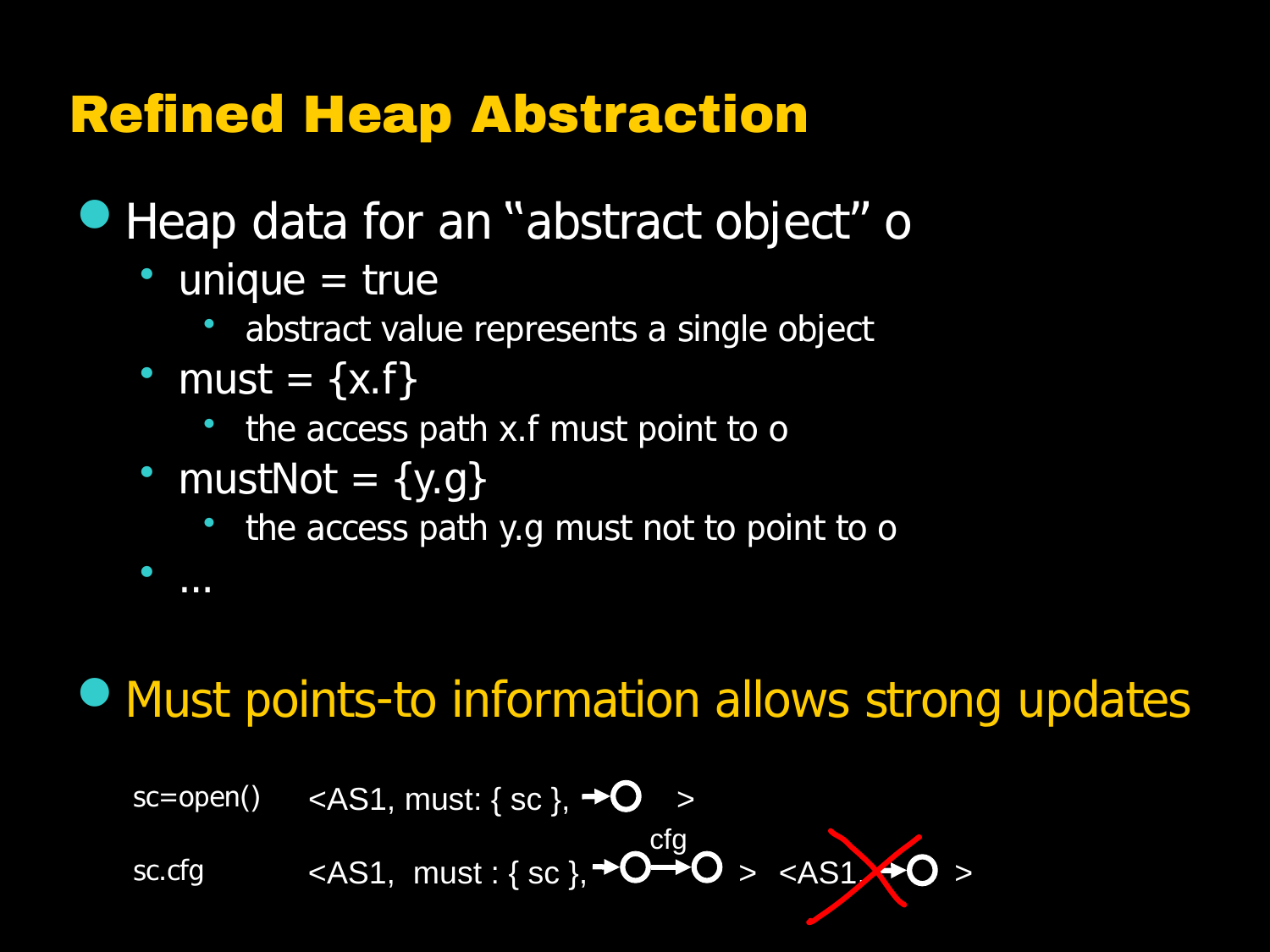

# Refined Heap Abstraction
Heap data for an “abstract object” o
unique = true
 abstract value represents a single object
must = {x.f}
 the access path x.f must point to o
mustNot = {y.g}
 the access path y.g must not to point to o
…

Must points-to information allows strong updates

sc=open()
<AS1, must: { sc },            >

cfg

<AS1,  must : { sc },                 >
sc.cfg
<AS1,          >